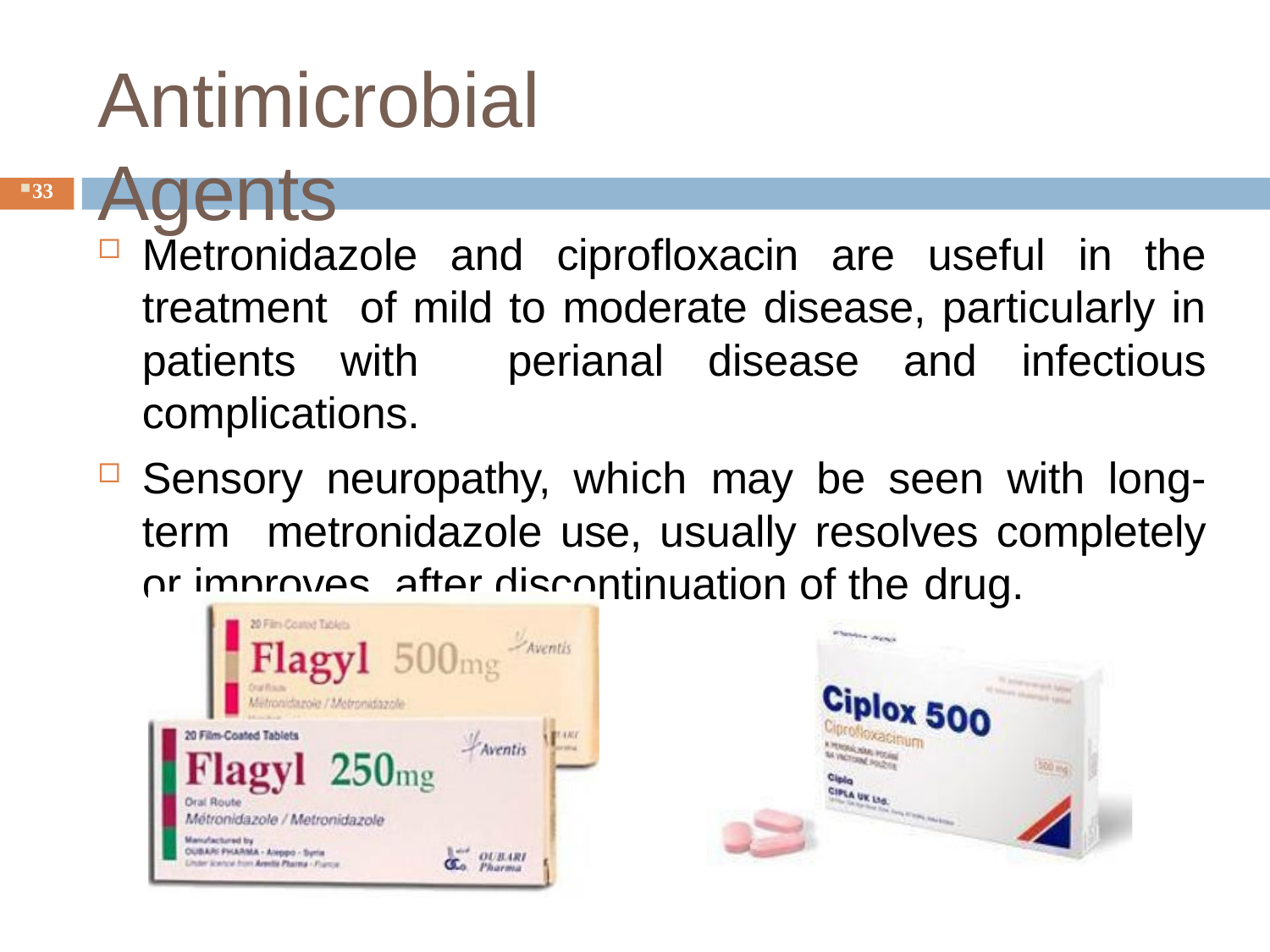

# Antimicrobial Agents
33
Metronidazole and ciproﬂoxacin are useful in the treatment  of mild to moderate disease, particularly in patients with  perianal disease and infectious complications.
Sensory neuropathy, which may be seen with long-term  metronidazole use, usually resolves completely or improves  after discontinuation of the drug.